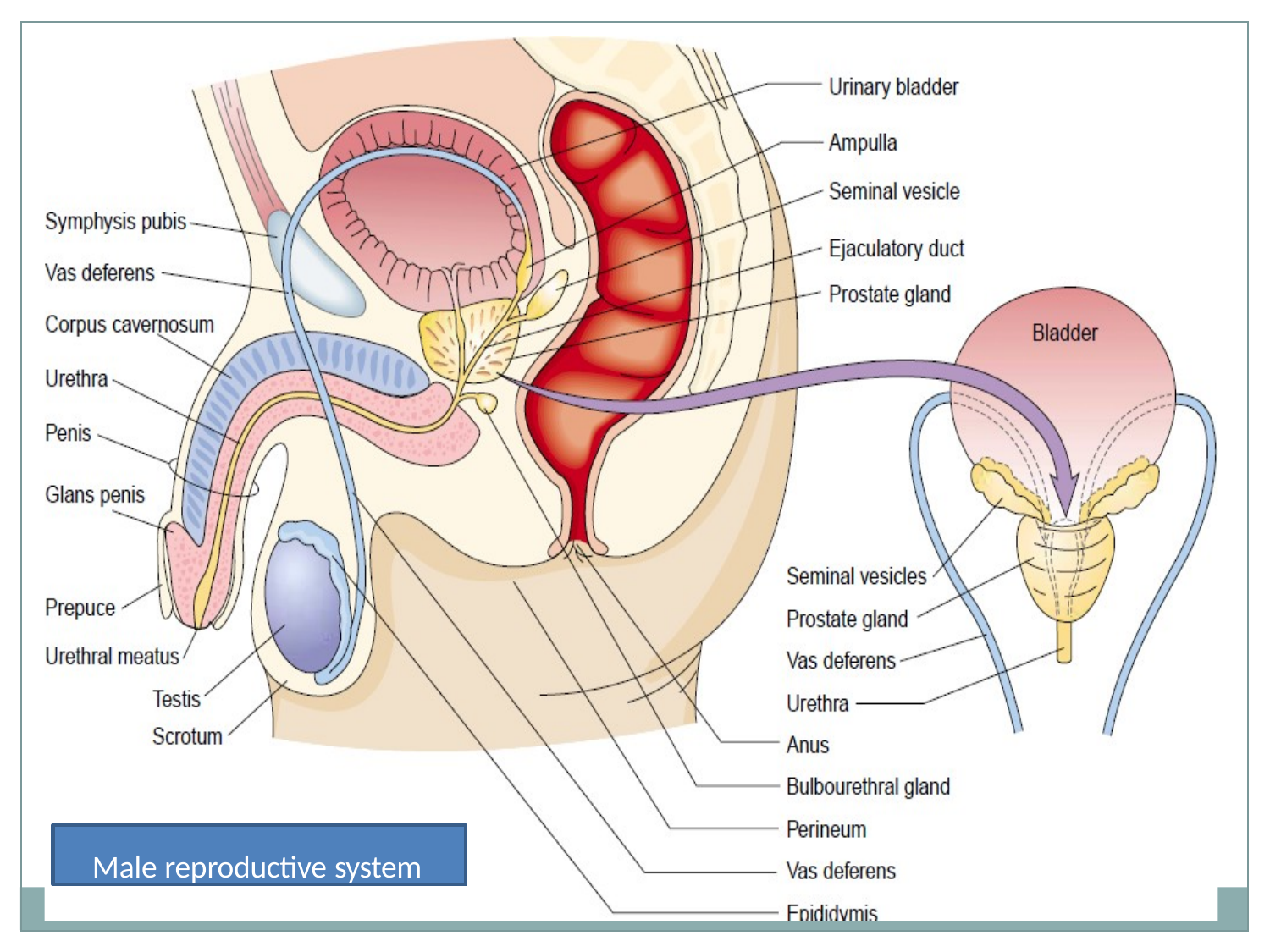

Male reproductive system
180
wuhabie t.          MSN - II       GUD